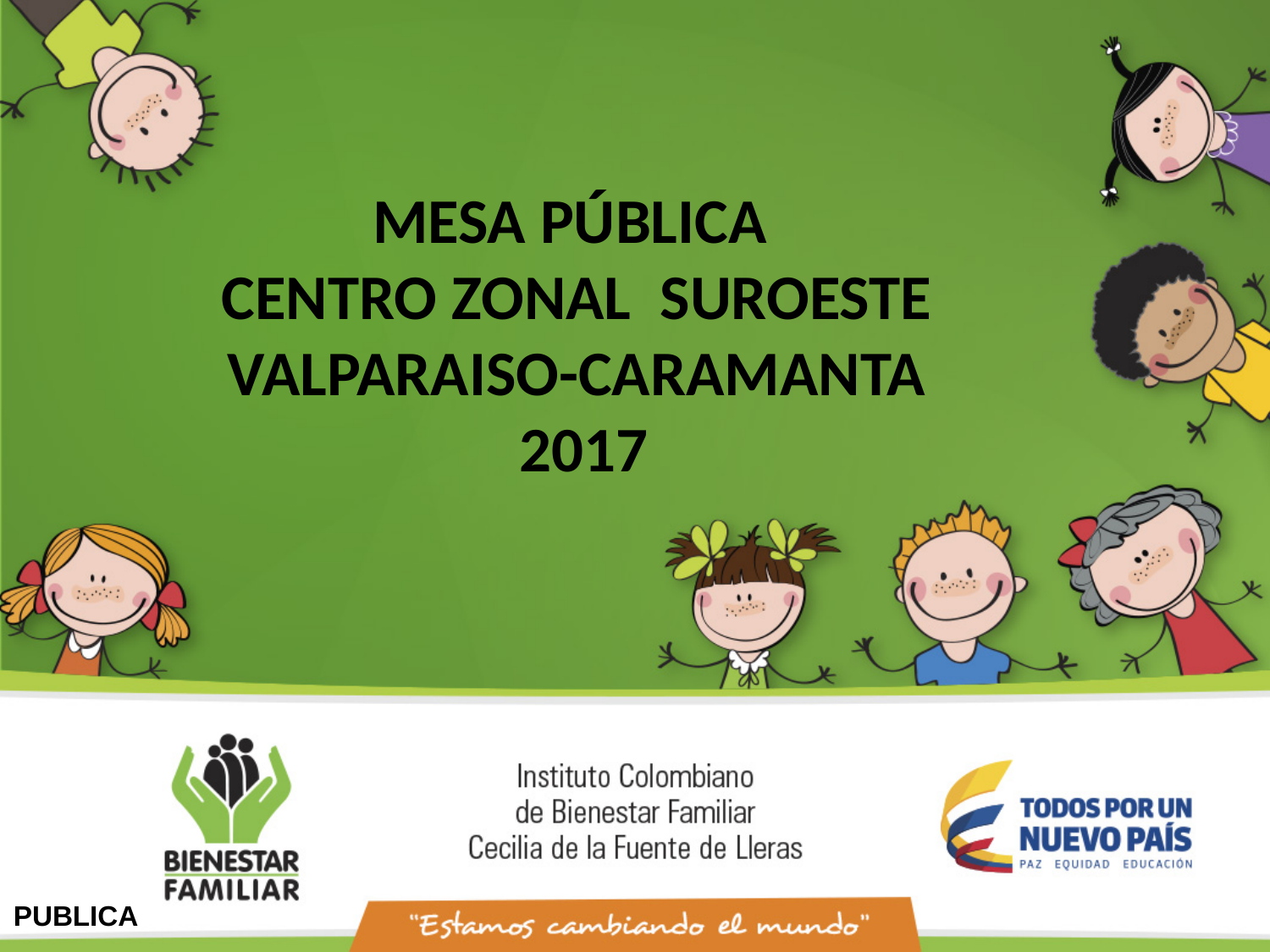

MESA PÚBLICA
CENTRO ZONAL  SUROESTE
VALPARAISO-CARAMANTA
 2017

PUBLICA